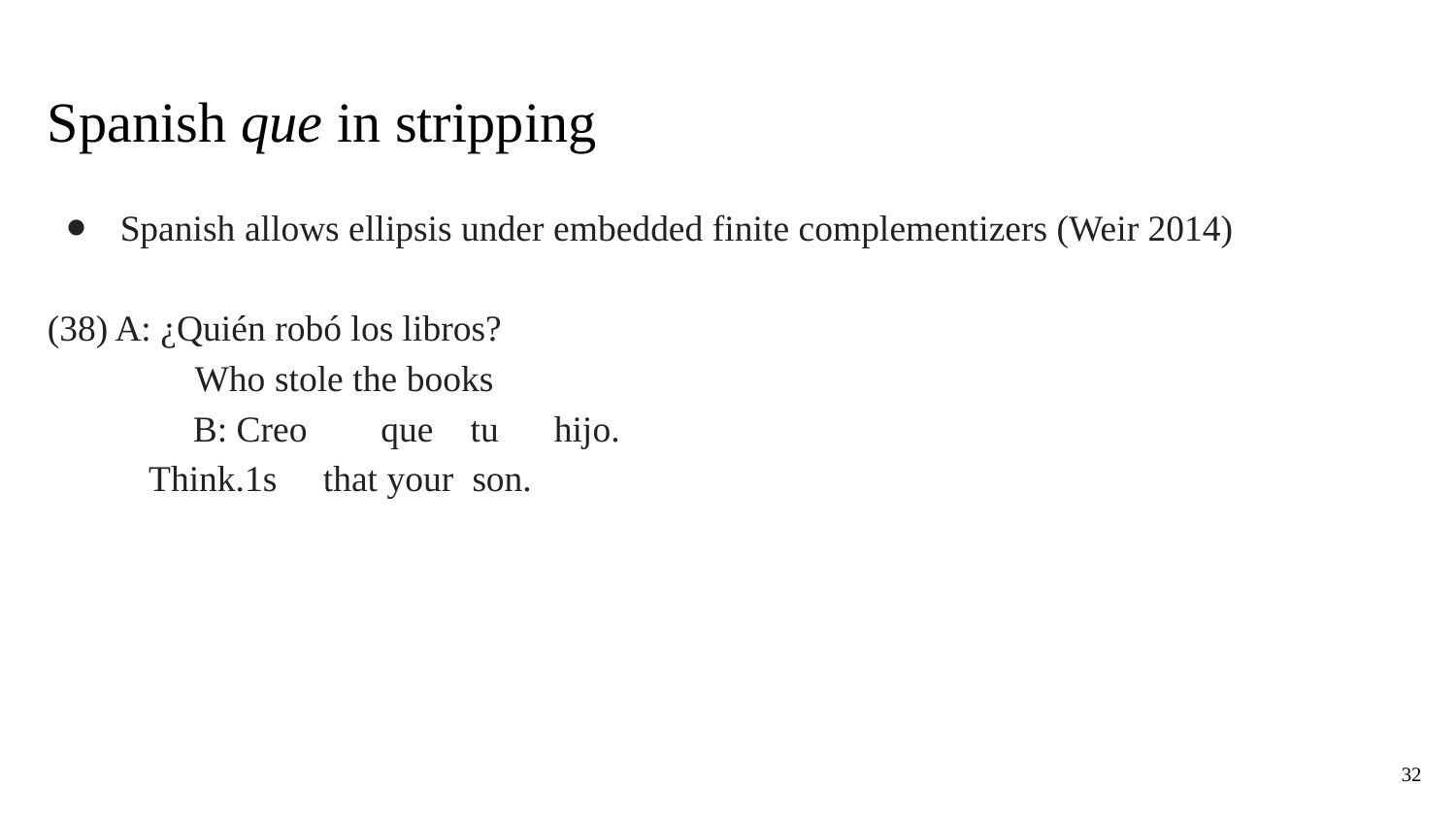

# Spanish que in stripping
Spanish allows ellipsis under embedded finite complementizers (Weir 2014)

(38) A: ¿Quién robó los libros?
                Who stole the books
 	B: Creo        que    tu      hijo.
           Think.1s     that your  son.

32